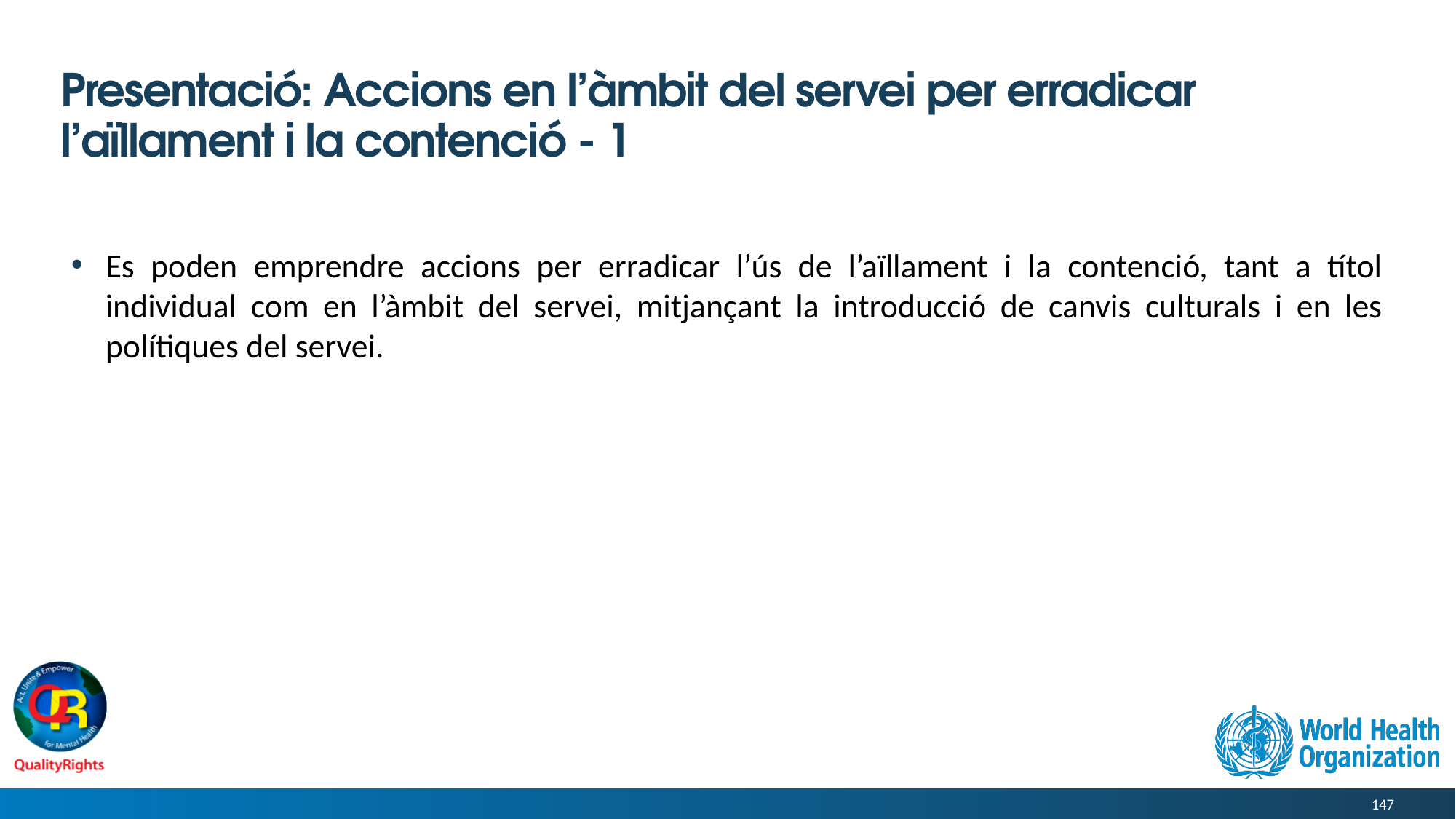

# Presentació: Accions en l’àmbit del servei per erradicar l’aïllament i la contenció - 1

Es poden emprendre accions per erradicar l’ús de l’aïllament i la contenció, tant a títol individual com en l’àmbit del servei, mitjançant la introducció de canvis culturals i en les polítiques del servei.